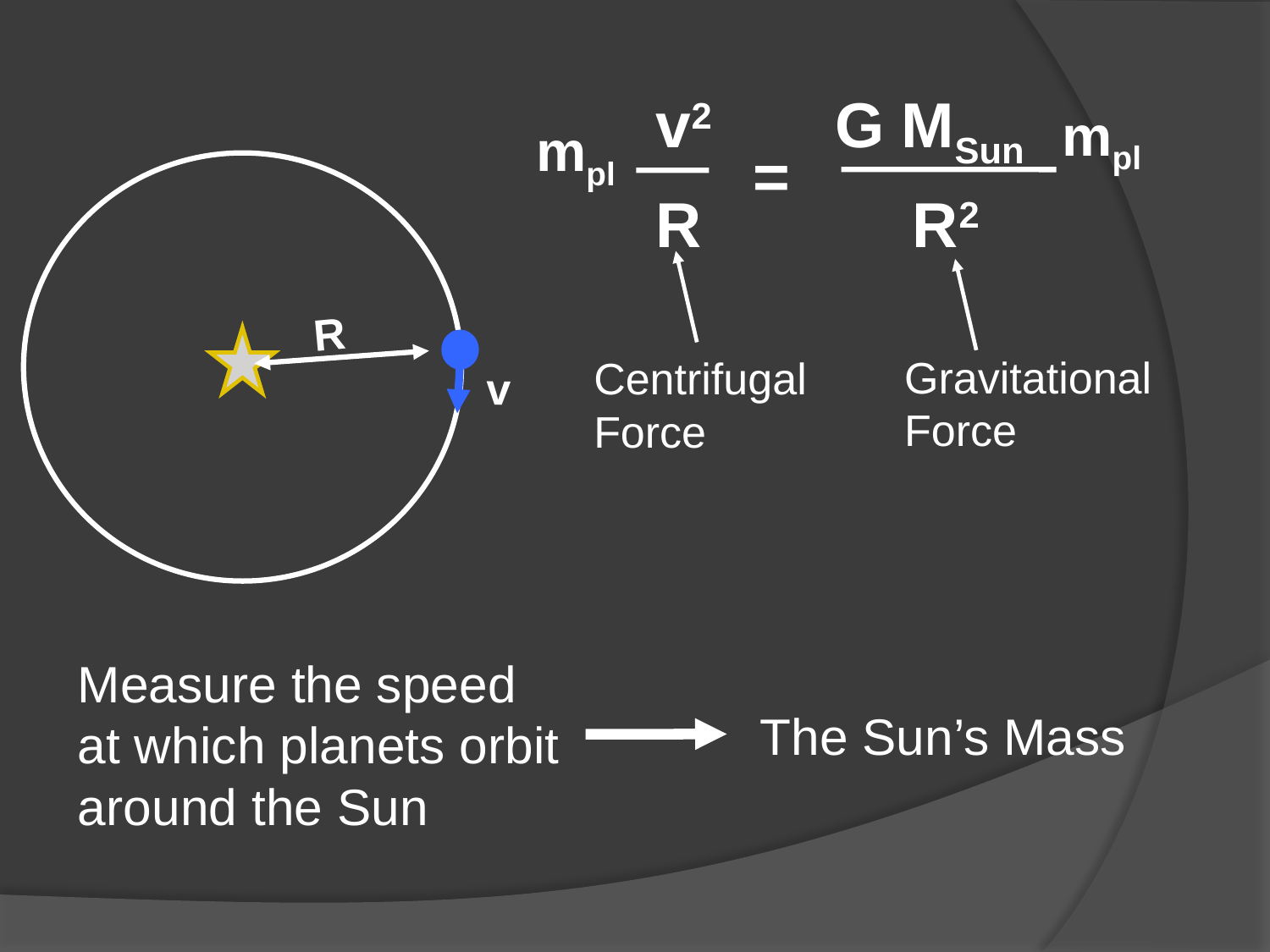

v2       G MSun
R            R2
=

mpl
mpl

R

Gravitational Force
Centrifugal Force

v

Measure the speed at which planets orbit around the Sun
The Sun’s Mass